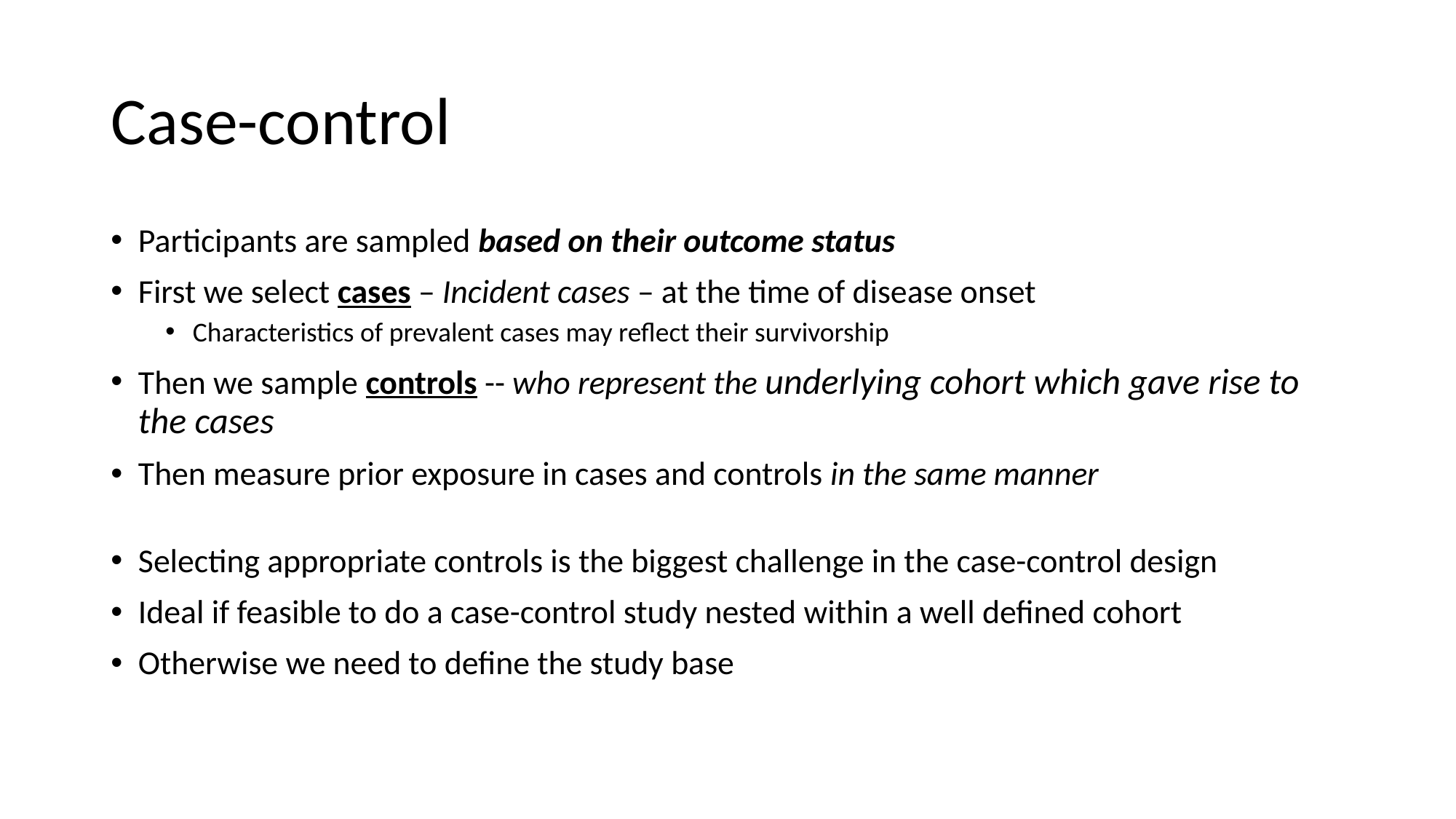

# Case-control
Participants are sampled based on their outcome status
First we select cases – Incident cases – at the time of disease onset
Characteristics of prevalent cases may reflect their survivorship
Then we sample controls -- who represent the underlying cohort which gave rise to the cases
Then measure prior exposure in cases and controls in the same manner
Selecting appropriate controls is the biggest challenge in the case-control design
Ideal if feasible to do a case-control study nested within a well defined cohort
Otherwise we need to define the study base